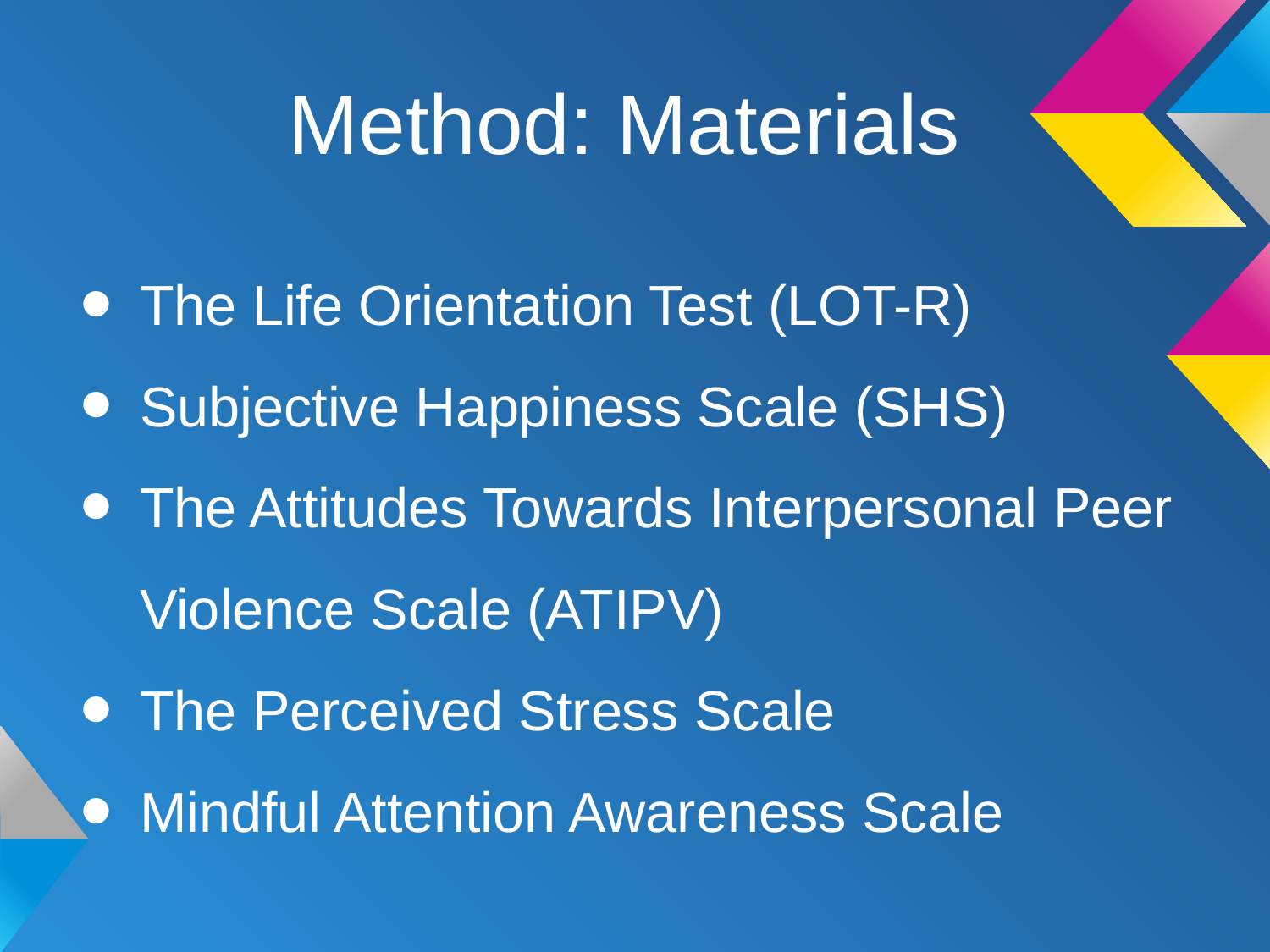

# Method: Materials
The Life Orientation Test (LOT-R)
Subjective Happiness Scale (SHS)
The Attitudes Towards Interpersonal Peer Violence Scale (ATIPV)
The Perceived Stress Scale
Mindful Attention Awareness Scale